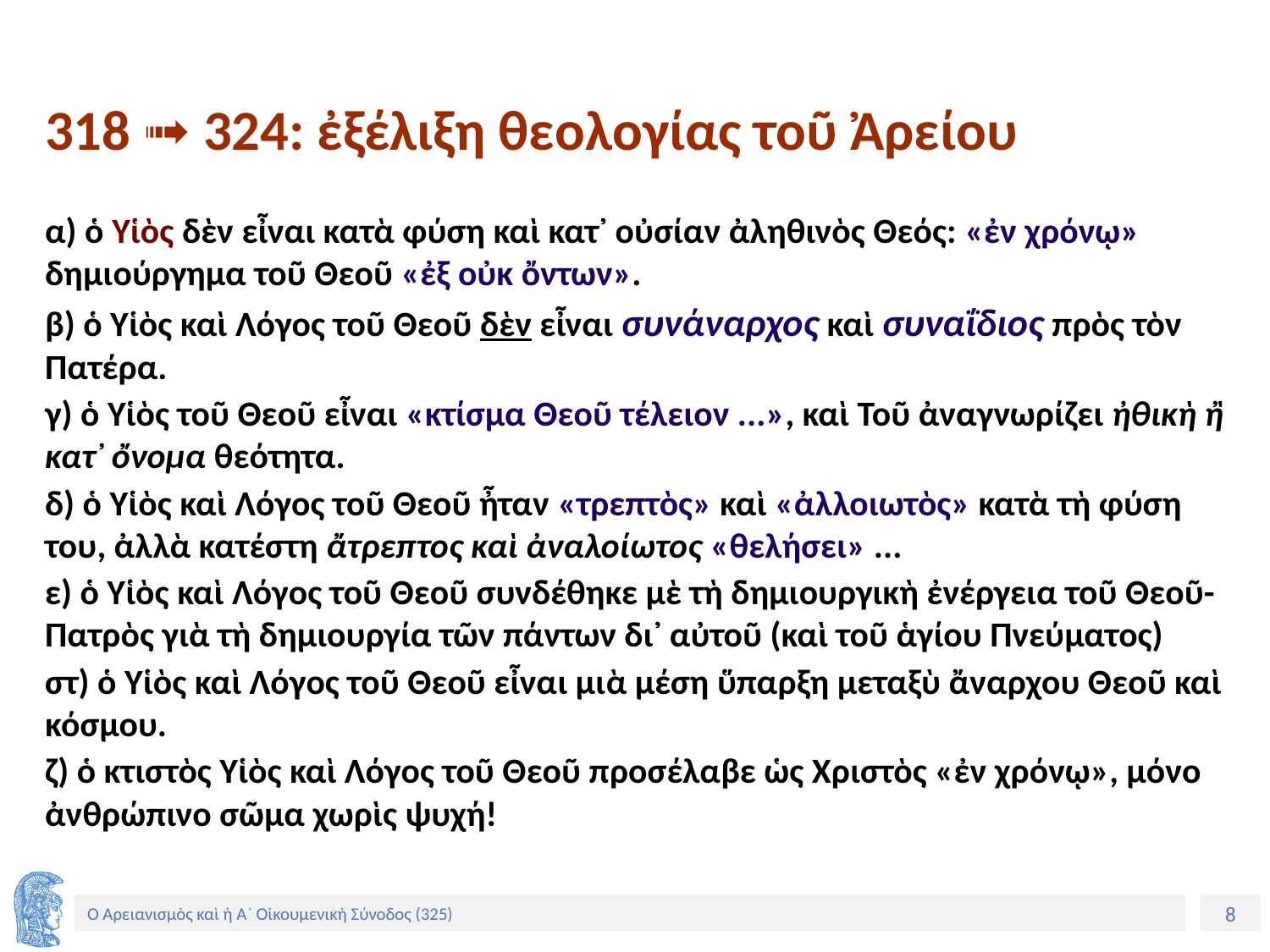

318 ➟ 324: ἐξέλιξη θεολογίας τοῦ Ἀρείου

α) ὁ Υἱὸς δὲν εἶναι κατὰ φύση καὶ κατ᾽ οὐσίαν ἀληθινὸς Θεός: «ἐν χρόνῳ» δημιούργημα τοῦ Θεοῦ «ἐξ οὐκ ὄντων».
β) ὁ Υἱὸς καὶ Λόγος τοῦ Θεοῦ δὲν εἶναι συνάναρχος καὶ συναΐδιος πρὸς τὸν Πατέρα.
γ) ὁ Υἱὸς τοῦ Θεοῦ εἶναι «κτίσμα Θεοῦ τέλειον ...», καὶ Τοῦ ἀναγνωρίζει ἠθικὴ ἢ κατ᾽ ὄνομα θεότητα.
δ) ὁ Υἱὸς καὶ Λόγος τοῦ Θεοῦ ἦταν «τρεπτὸς» καὶ «ἀλλοιωτὸς» κατὰ τὴ φύση του, ἀλλὰ κατέστη ἄτρεπτος καὶ ἀναλοίωτος «θελήσει» ...
ε) ὁ Υἱὸς καὶ Λόγος τοῦ Θεοῦ συνδέθηκε μὲ τὴ δημιουργικὴ ἐνέργεια τοῦ Θεοῦ-Πατρὸς γιὰ τὴ δημιουργία τῶν πάντων δι᾽ αὐτοῦ (καὶ τοῦ ἁγίου Πνεύματος)
στ) ὁ Υἱὸς καὶ Λόγος τοῦ Θεοῦ εἶναι μιὰ μέση ὕπαρξη μεταξὺ ἄναρχου Θεοῦ καὶ κόσμου.
ζ) ὁ κτιστὸς Υἱὸς καὶ Λόγος τοῦ Θεοῦ προσέλαβε ὡς Χριστὸς «ἐν χρόνῳ», μόνο ἀνθρώπινο σῶμα χωρὶς ψυχή!